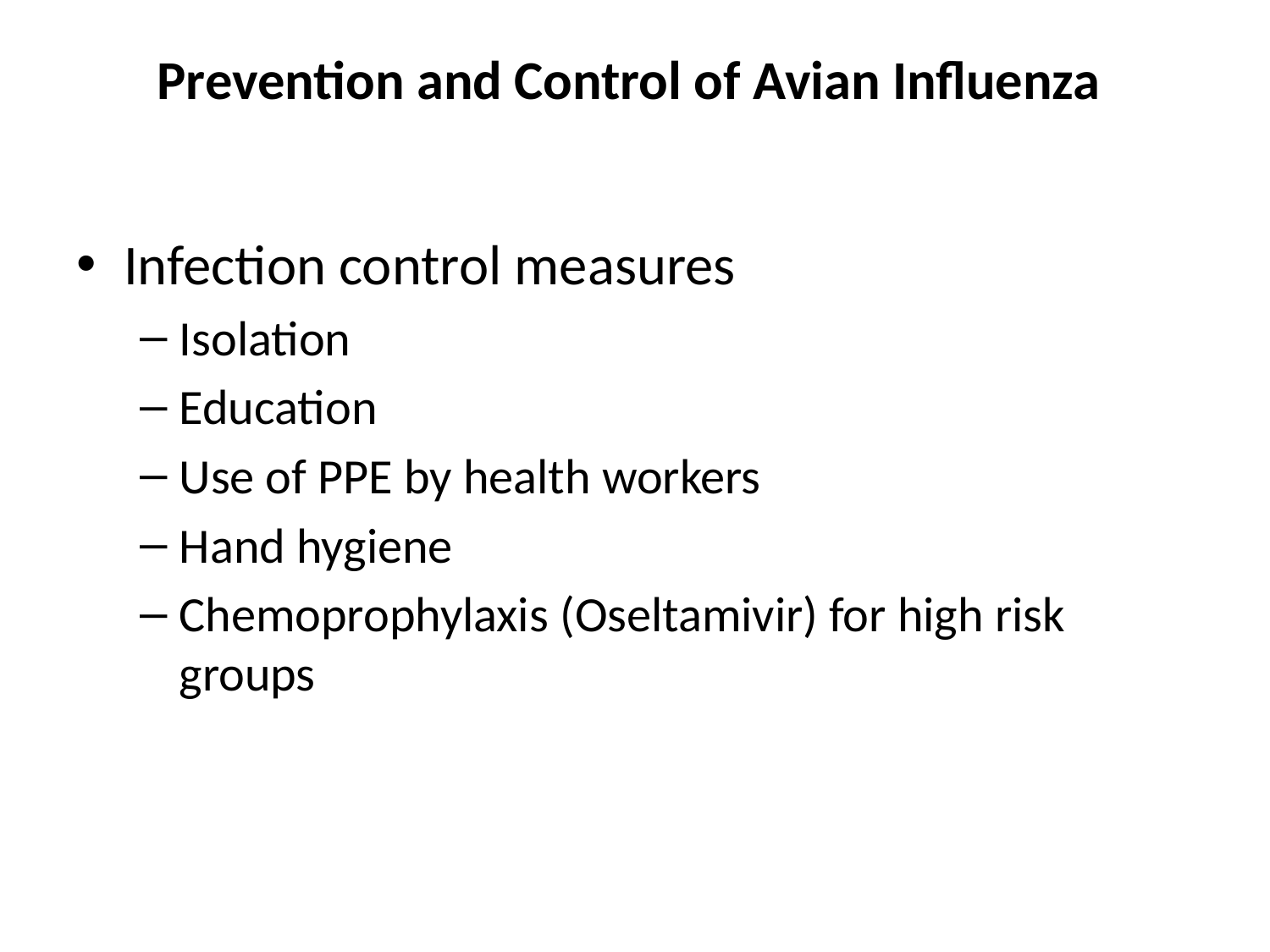

# Prevention and Control of Avian Influenza
Infection control measures
Isolation
Education
Use of PPE by health workers
Hand hygiene
Chemoprophylaxis (Oseltamivir) for high risk groups